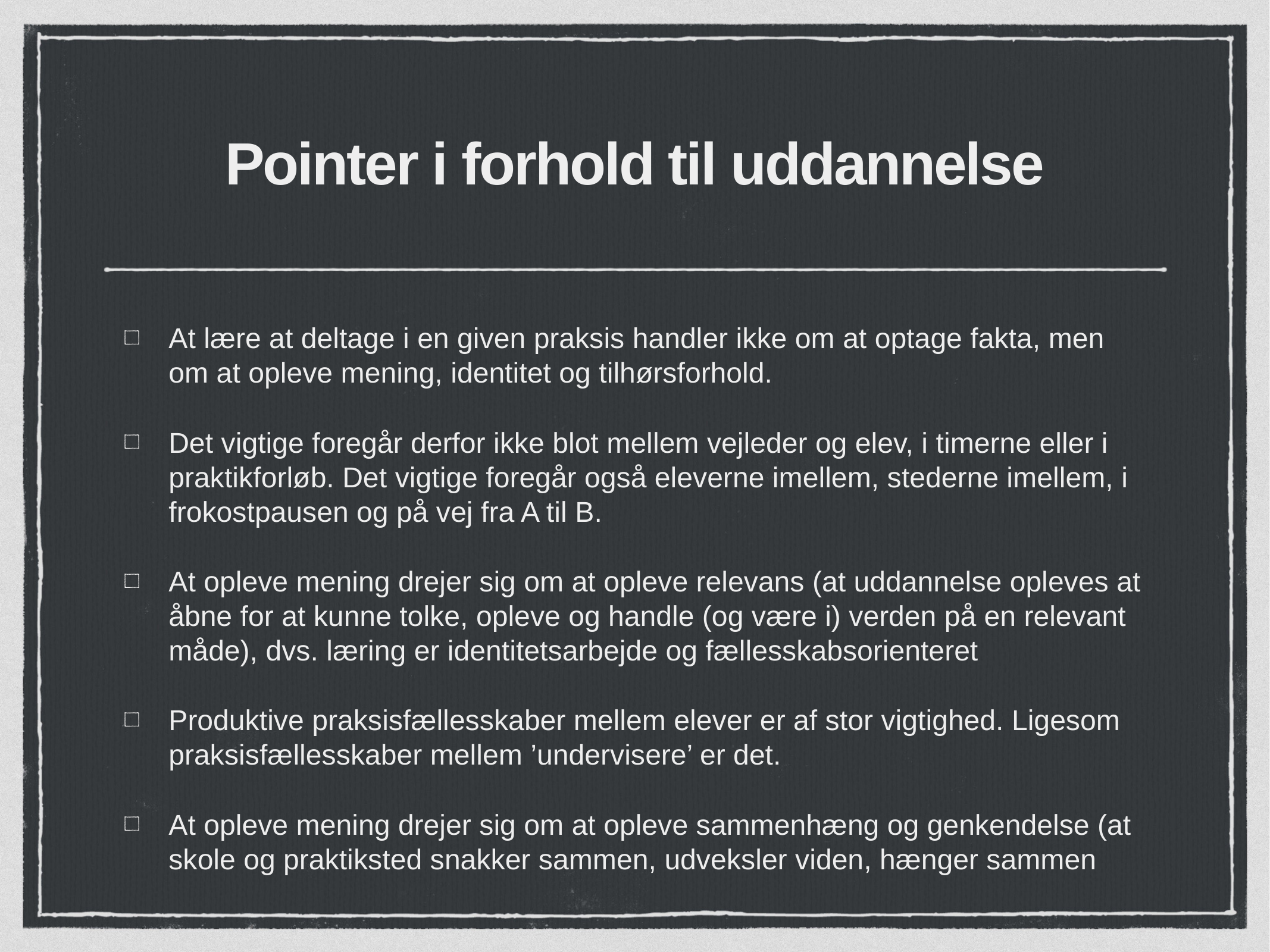

# Pointer i forhold til uddannelse
At lære at deltage i en given praksis handler ikke om at optage fakta, men om at opleve mening, identitet og tilhørsforhold.
Det vigtige foregår derfor ikke blot mellem vejleder og elev, i timerne eller i praktikforløb. Det vigtige foregår også eleverne imellem, stederne imellem, i frokostpausen og på vej fra A til B.
At opleve mening drejer sig om at opleve relevans (at uddannelse opleves at åbne for at kunne tolke, opleve og handle (og være i) verden på en relevant måde), dvs. læring er identitetsarbejde og fællesskabsorienteret
Produktive praksisfællesskaber mellem elever er af stor vigtighed. Ligesom praksisfællesskaber mellem ’undervisere’ er det.
At opleve mening drejer sig om at opleve sammenhæng og genkendelse (at skole og praktiksted snakker sammen, udveksler viden, hænger sammen